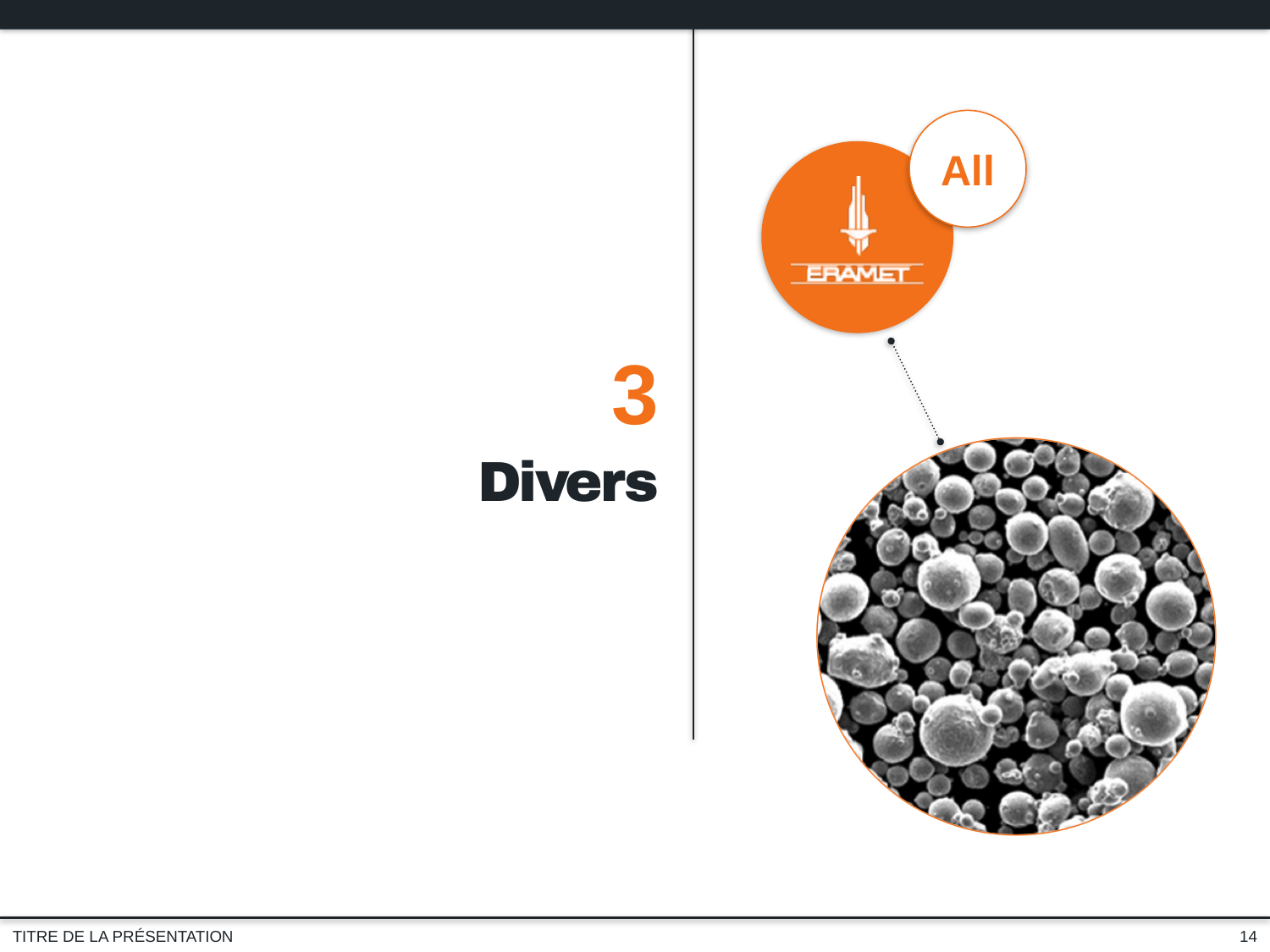

3
Divers

14
TITRE DE LA PRÉSENTATION